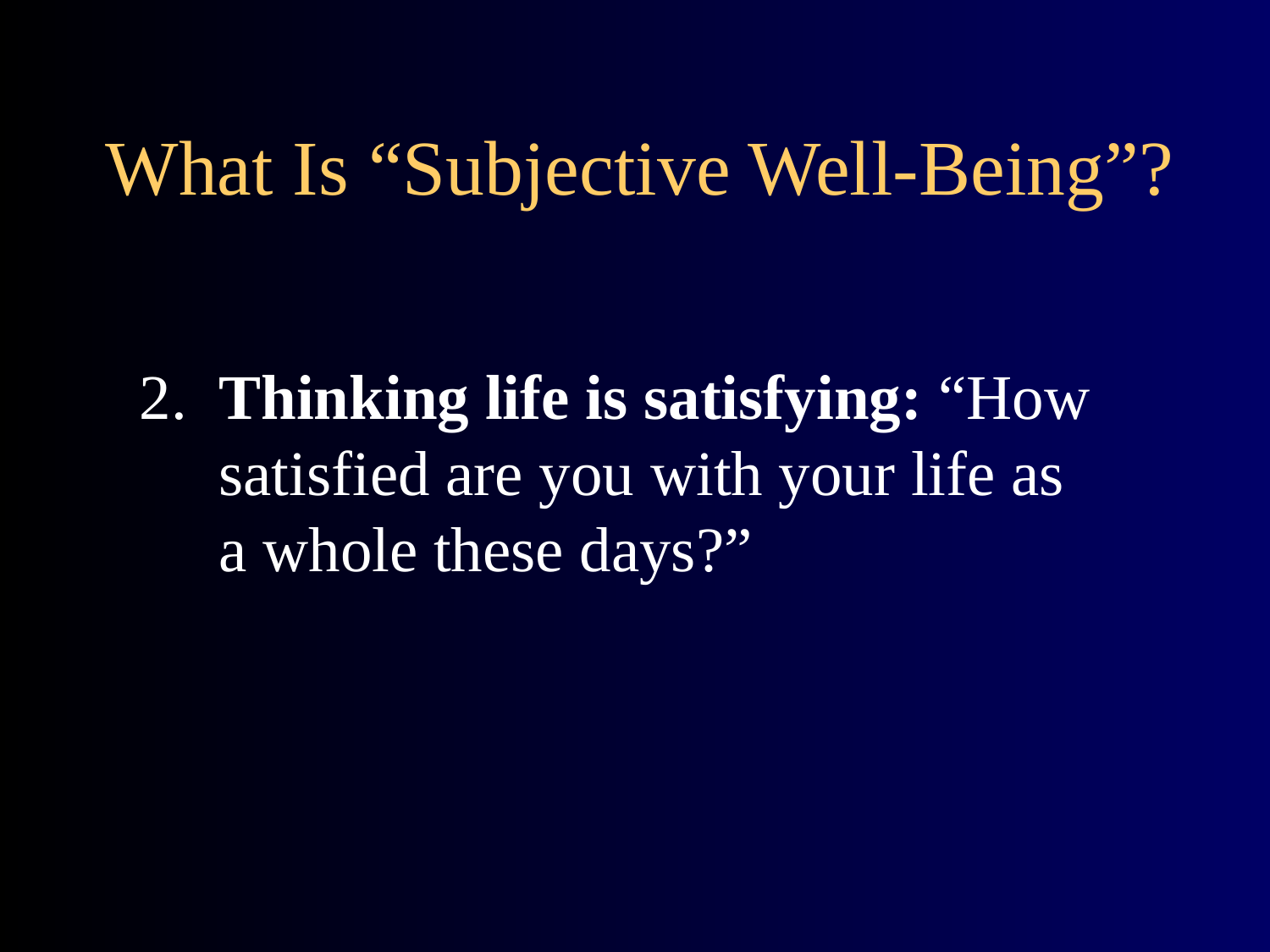

# What Is “Subjective Well-Being”?
2.	Thinking life is satisfying: “How satisfied are you with your life as a whole these days?”